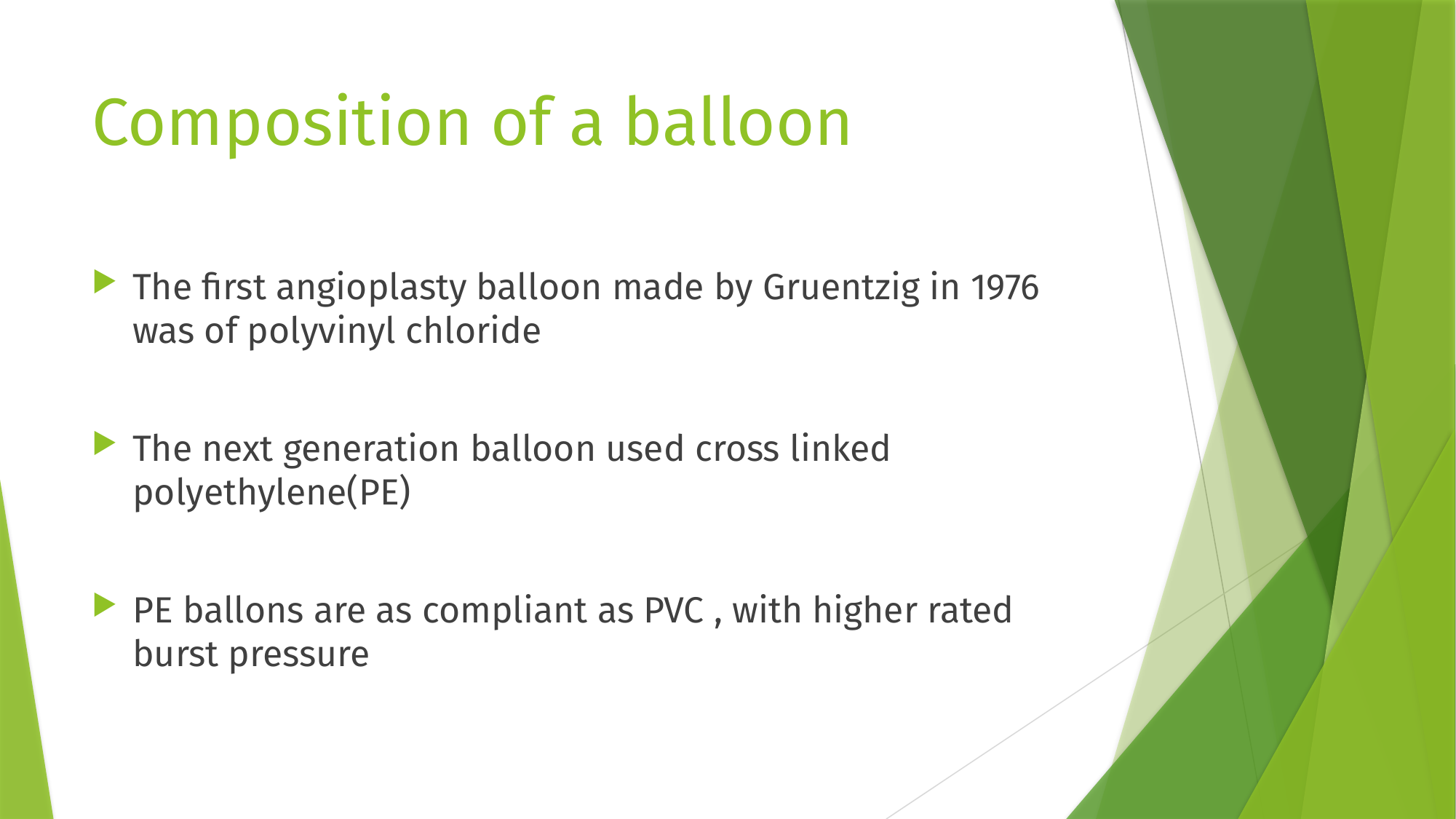

# Composition of a balloon
The first angioplasty balloon made by Gruentzig in 1976 was of polyvinyl chloride

The next generation balloon used cross linked polyethylene(PE)

PE ballons are as compliant as PVC , with higher rated burst pressure